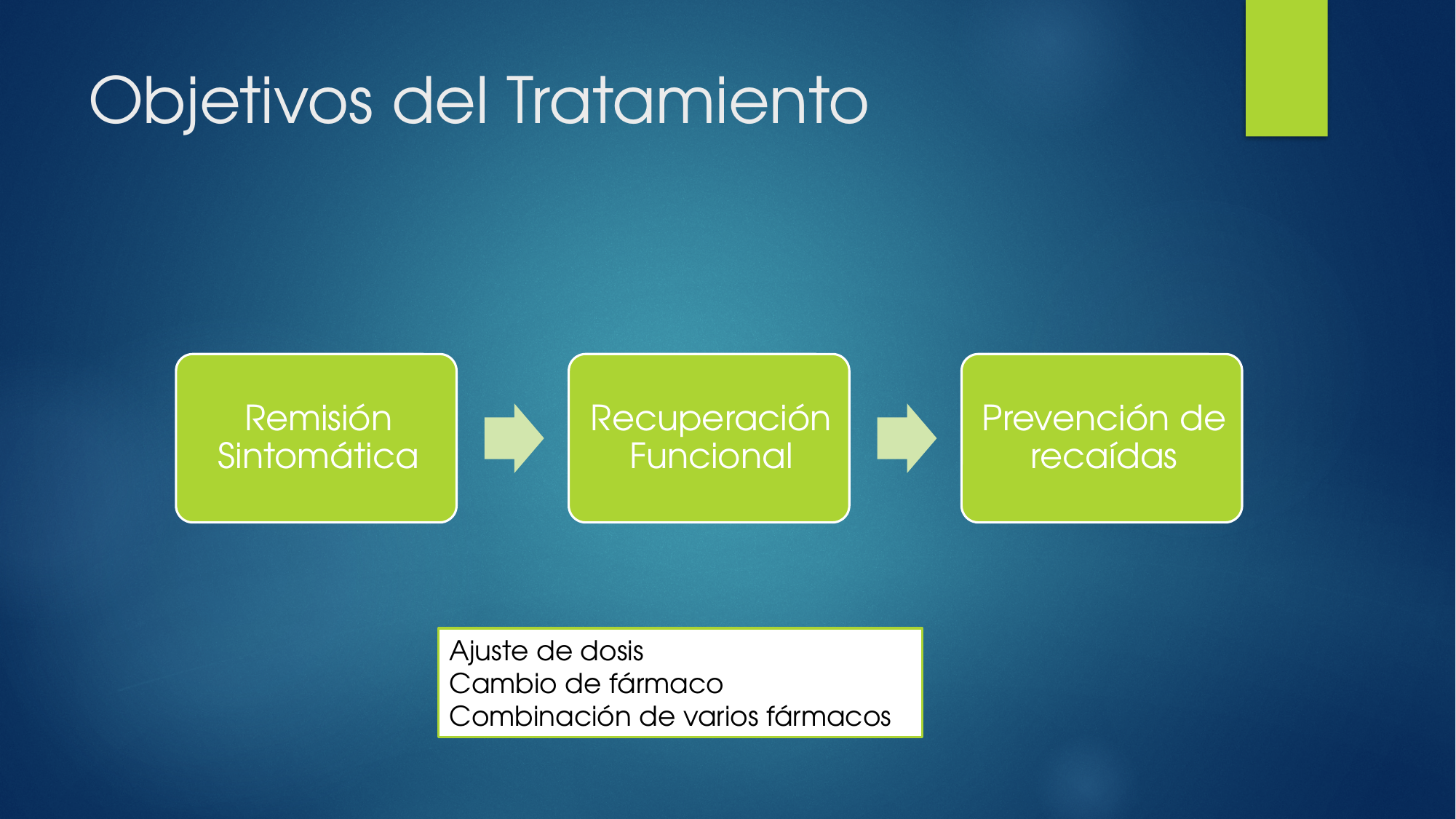

# Objetivos del Tratamiento
Remisión Sintomática

Recuperación Funcional

Prevención de recaídas
Ajuste de dosis
Cambio de fármaco
Combinación de varios fármacos